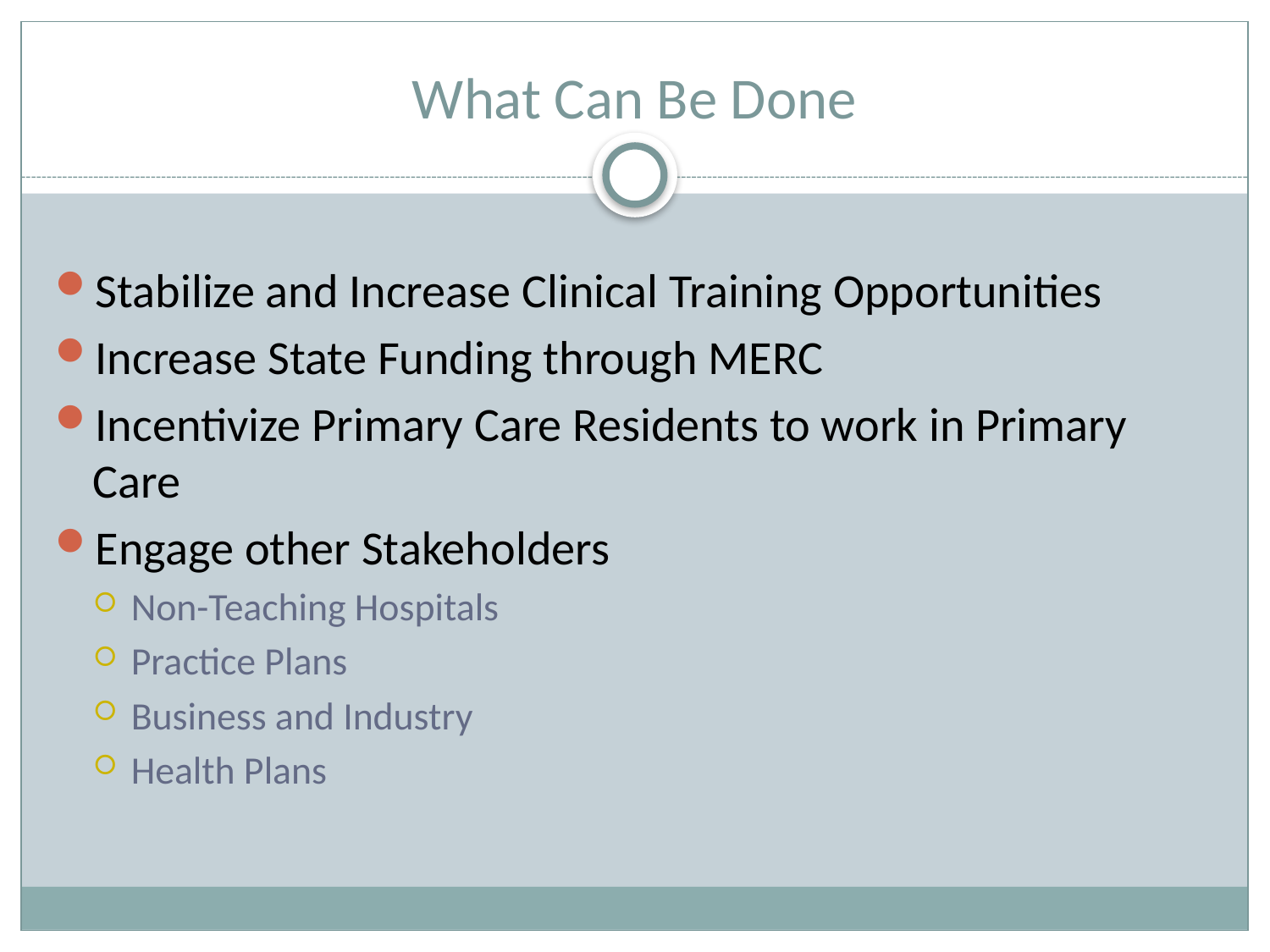

# What Can Be Done
Stabilize and Increase Clinical Training Opportunities
Increase State Funding through MERC
Incentivize Primary Care Residents to work in Primary Care
Engage other Stakeholders
Non-Teaching Hospitals
Practice Plans
Business and Industry
Health Plans